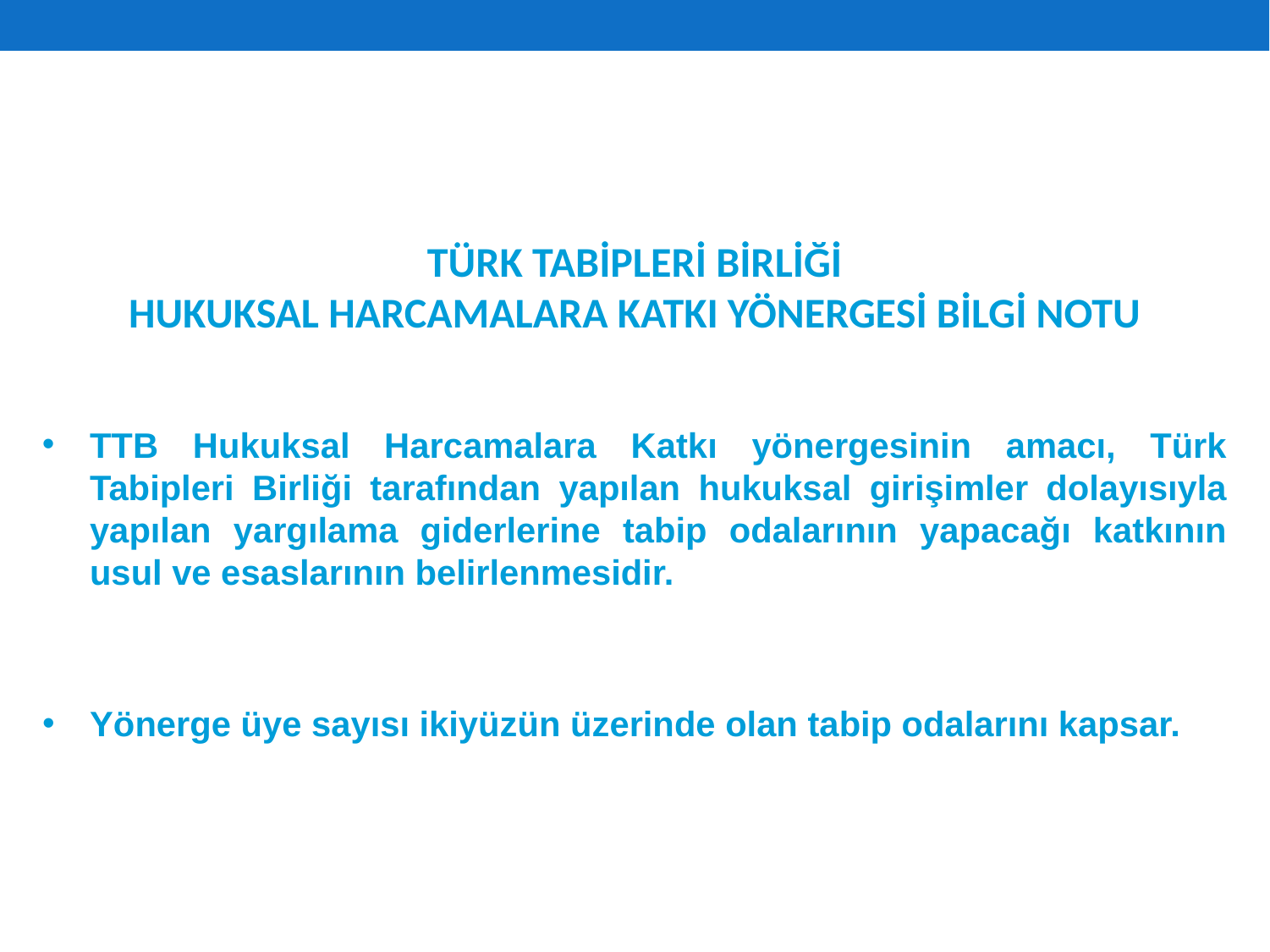

TÜRK TABİPLERİ BİRLİĞİ
HUKUKSAL HARCAMALARA KATKI YÖNERGESİ BİLGİ NOTU

TTB Hukuksal Harcamalara Katkı yönergesinin amacı, Türk Tabipleri Birliği tarafından yapılan hukuksal girişimler dolayısıyla yapılan yargılama giderlerine tabip odalarının yapacağı katkının usul ve esaslarının belirlenmesidir.

Yönerge üye sayısı ikiyüzün üzerinde olan tabip odalarını kapsar.